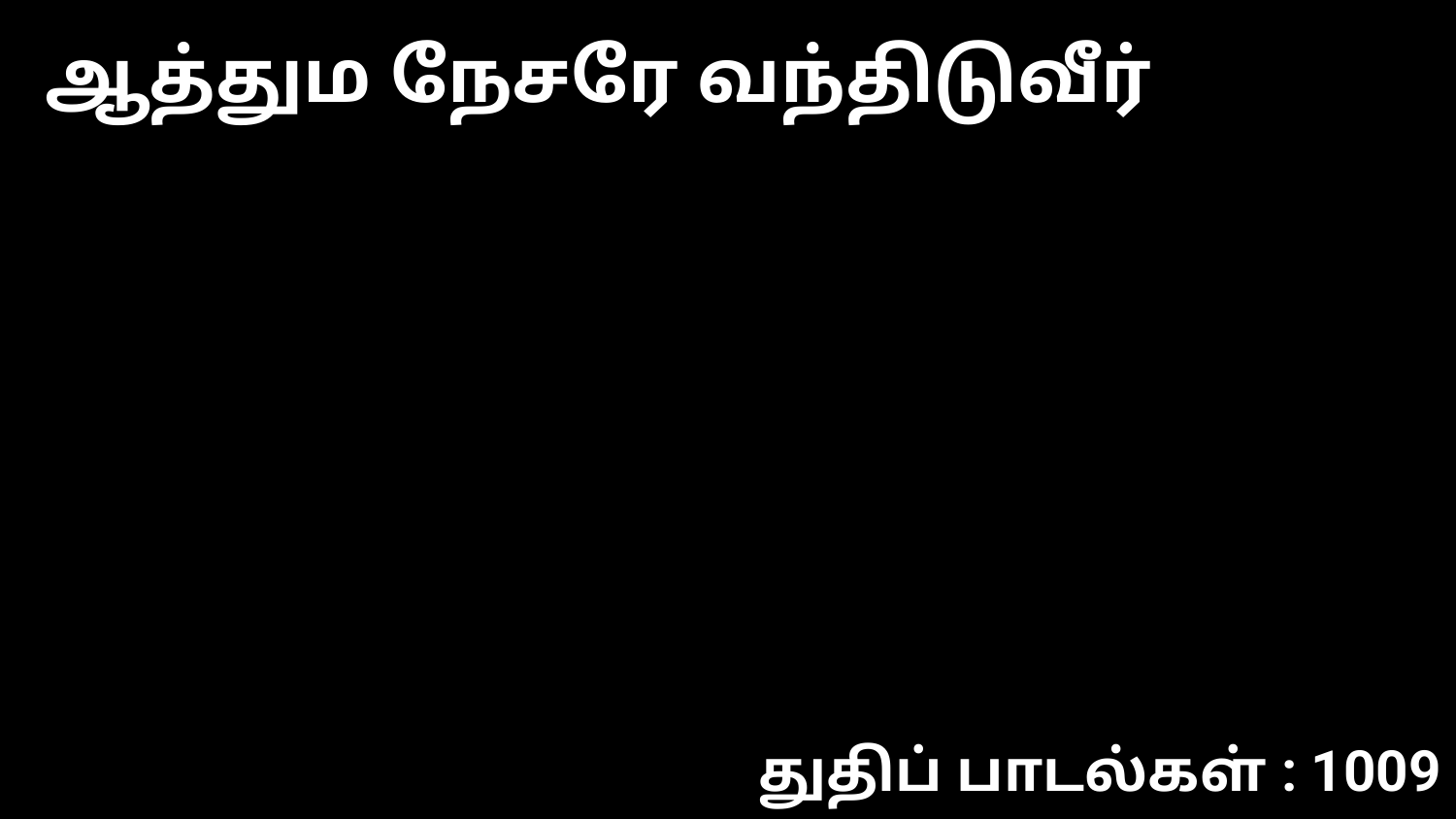

ஆத்தும நேசரே வந்திடுவீர்
துதிப் பாடல்கள் : 1009